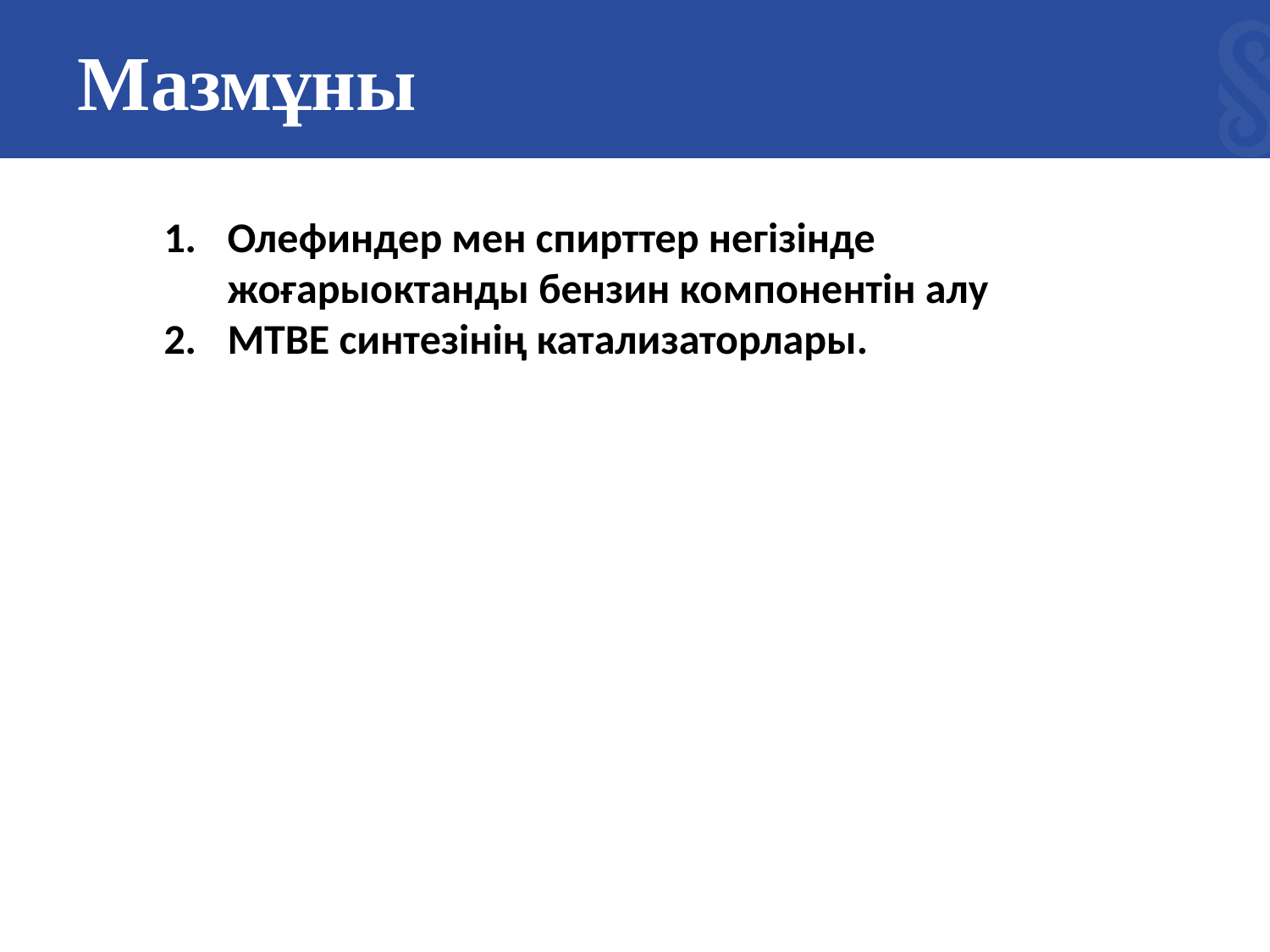

# Мазмұны
Олефиндер мен спирттер негізінде жоғарыоктанды бензин компонентін алу
MTBE синтезінің катализаторлары.